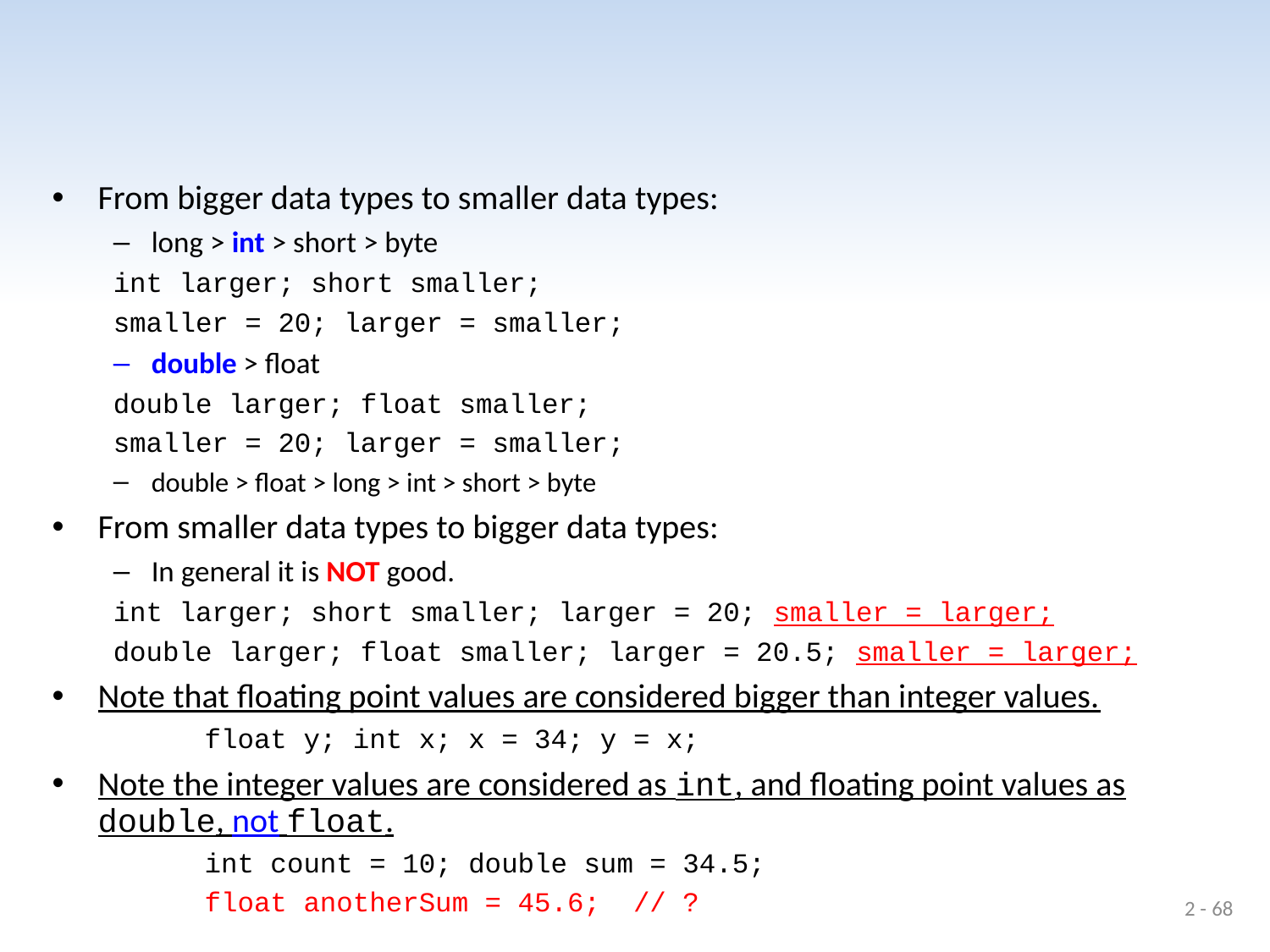

#
From bigger data types to smaller data types:
long > int > short > byte
	int larger; short smaller;
	smaller = 20; larger = smaller;
double > float
	double larger; float smaller;
	smaller = 20; larger = smaller;
double > float > long > int > short > byte
From smaller data types to bigger data types:
In general it is NOT good.
	int larger; short smaller; larger = 20; smaller = larger;
	double larger; float smaller; larger = 20.5; smaller = larger;
Note that floating point values are considered bigger than integer values.
		float y; int x; x = 34; y = x;
Note the integer values are considered as int, and floating point values as double, not float.
		int count = 10; double sum = 34.5;
		float anotherSum = 45.6;  // ?
2 - 68